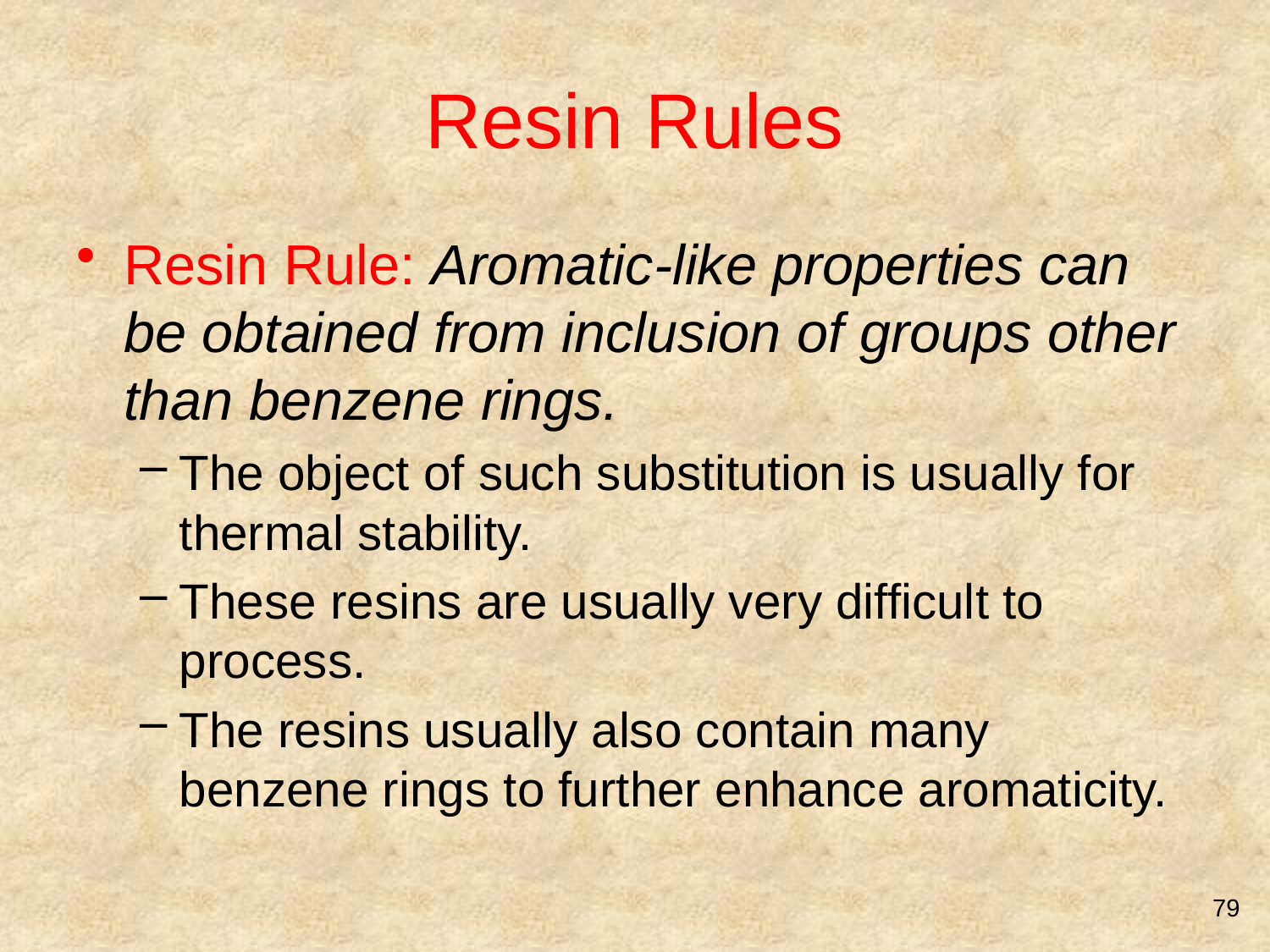

# Resin Rules
Resin Rule: Aromatic-like properties can be obtained from inclusion of groups other than benzene rings.
The object of such substitution is usually for thermal stability.
These resins are usually very difficult to process.
The resins usually also contain many benzene rings to further enhance aromaticity.
79